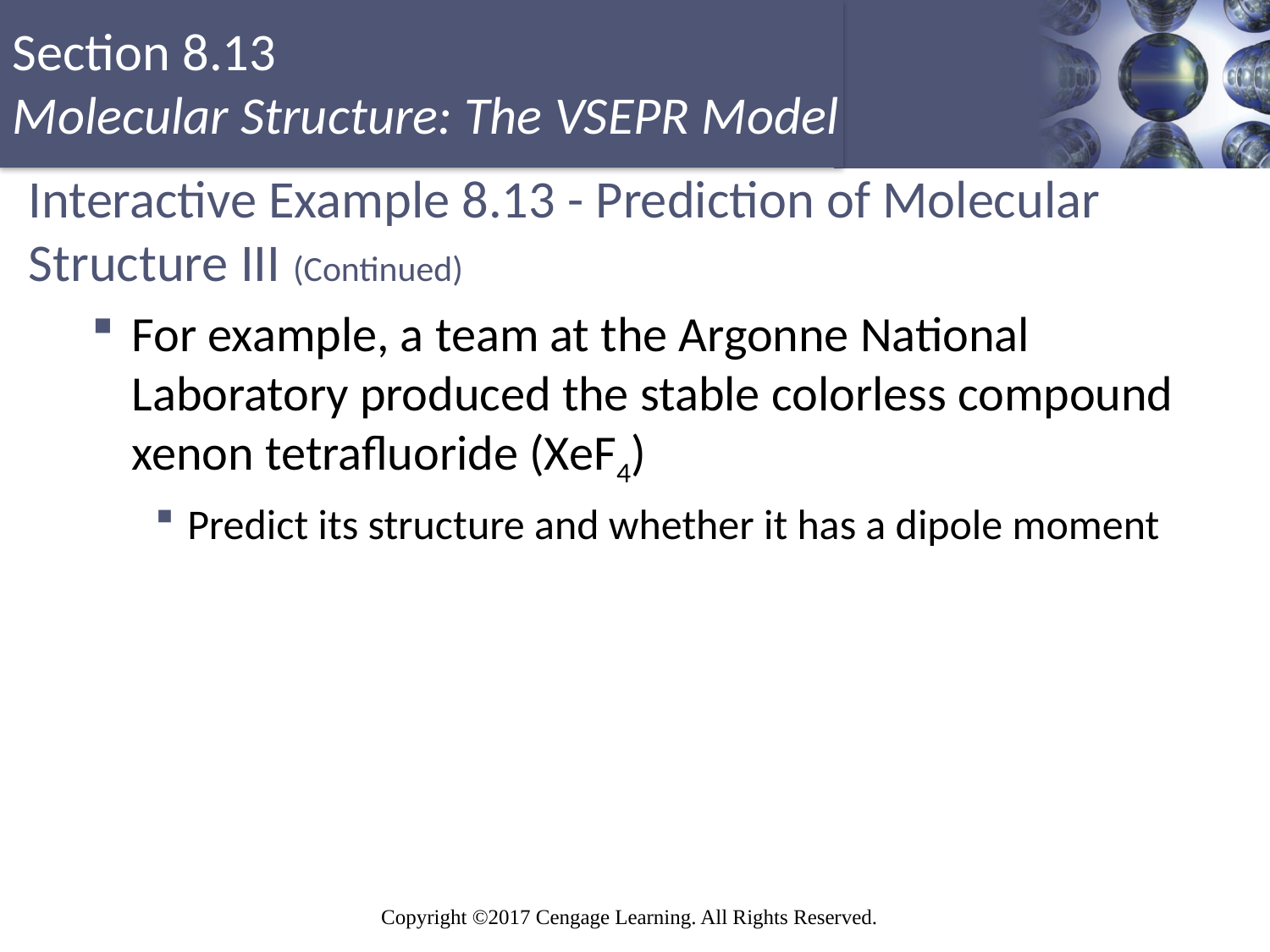

# Interactive Example 8.13 - Prediction of Molecular Structure III (Continued)
For example, a team at the Argonne National Laboratory produced the stable colorless compound xenon tetrafluoride (XeF4)
Predict its structure and whether it has a dipole moment